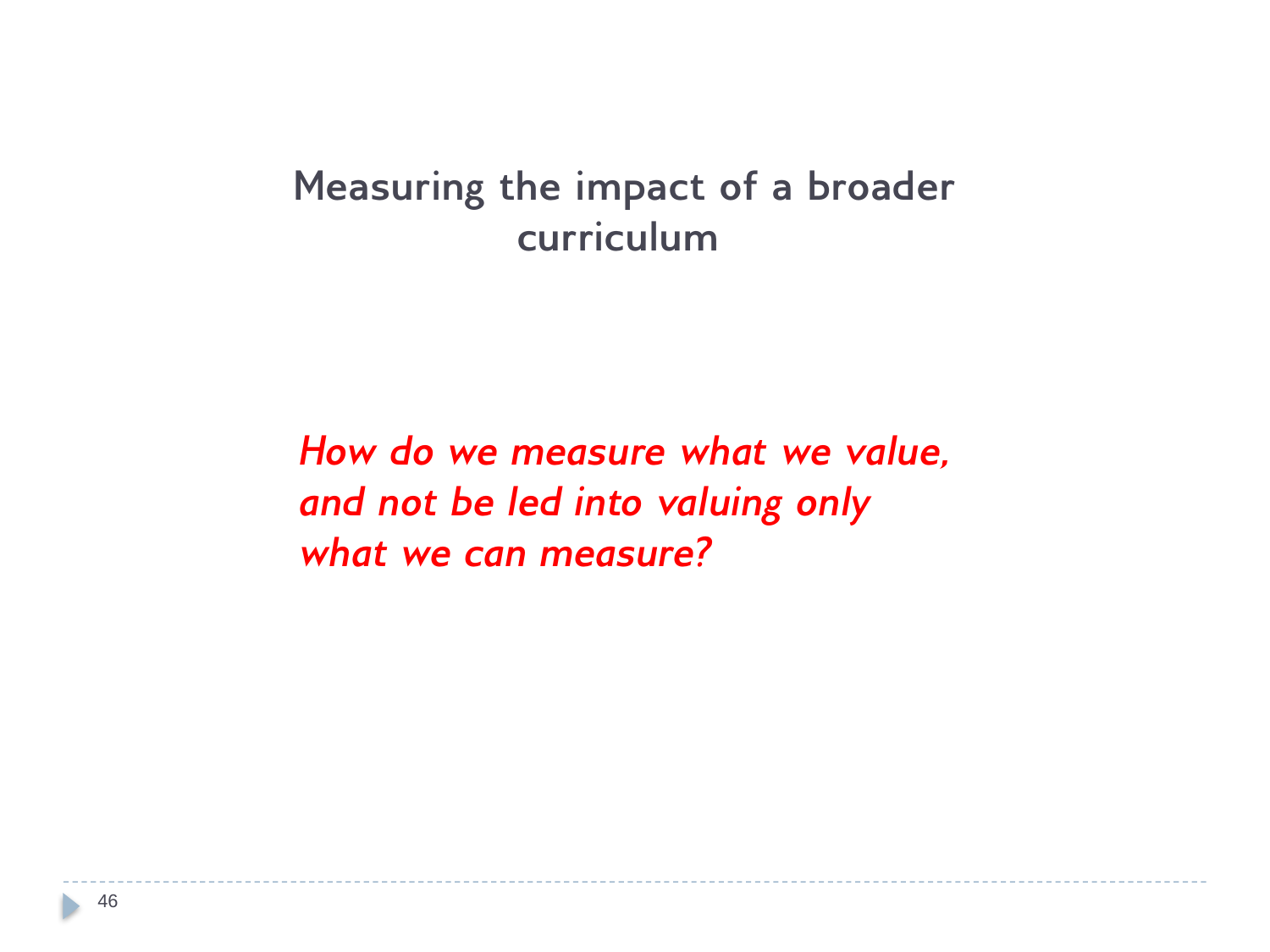

Measuring the impact of a broader curriculum
How do we measure what we value, and not be led into valuing only what we can measure?

46